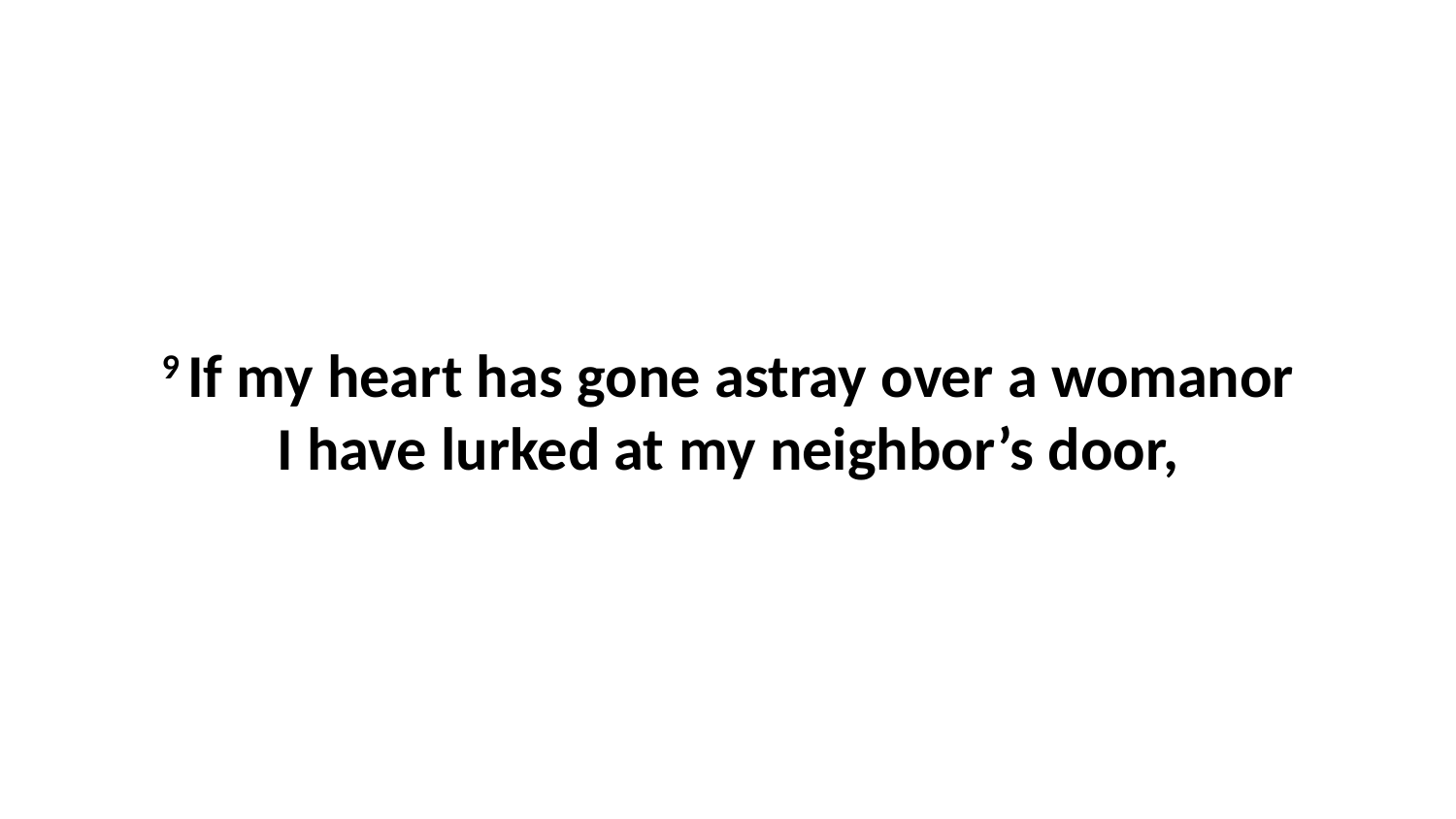

9 If my heart has gone astray over a womanor I have lurked at my neighbor’s door,